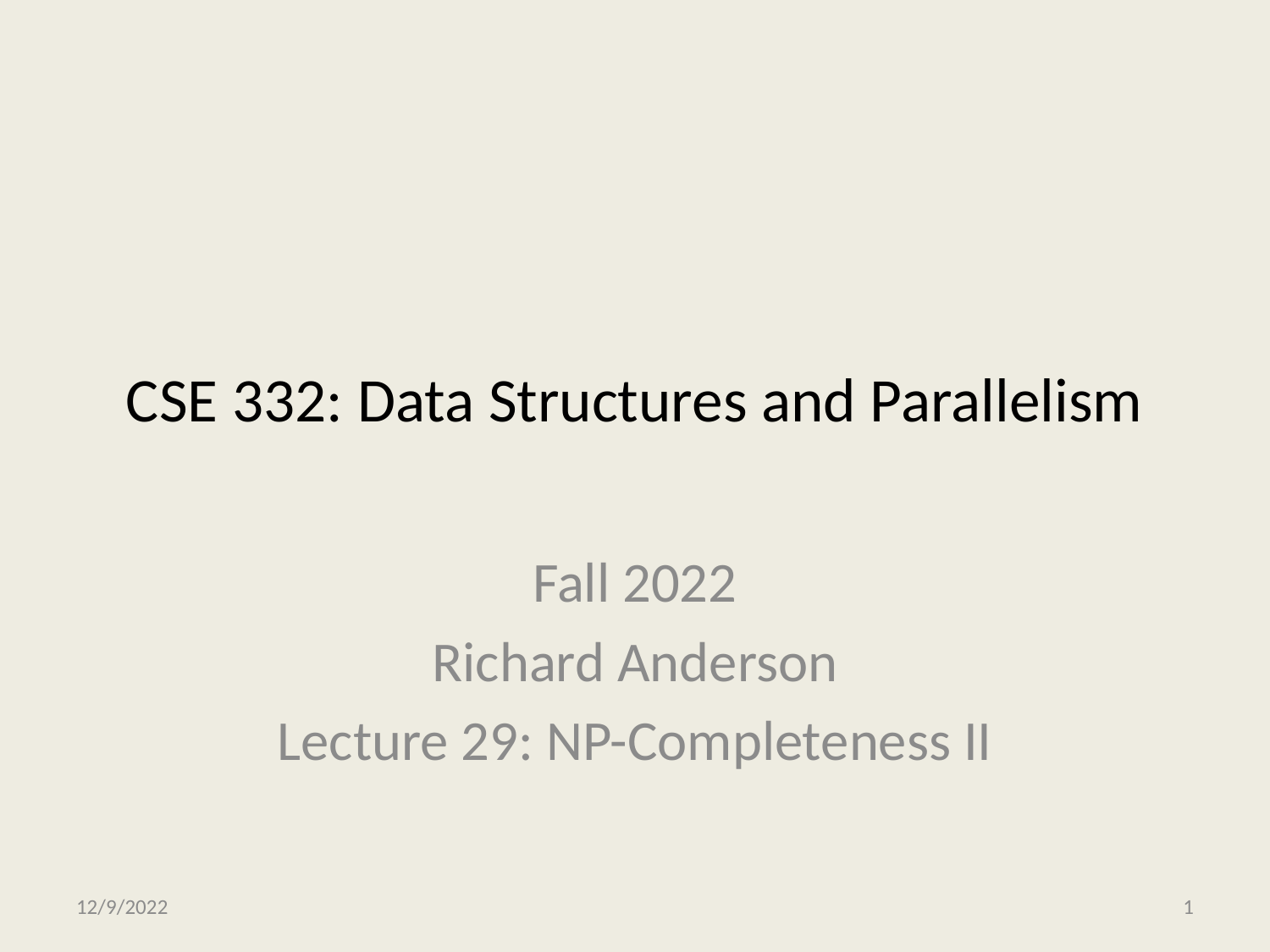

# CSE 332: Data Structures and Parallelism
Fall 2022
Richard Anderson
Lecture 29: NP-Completeness II
12/9/2022
CSE 332
1